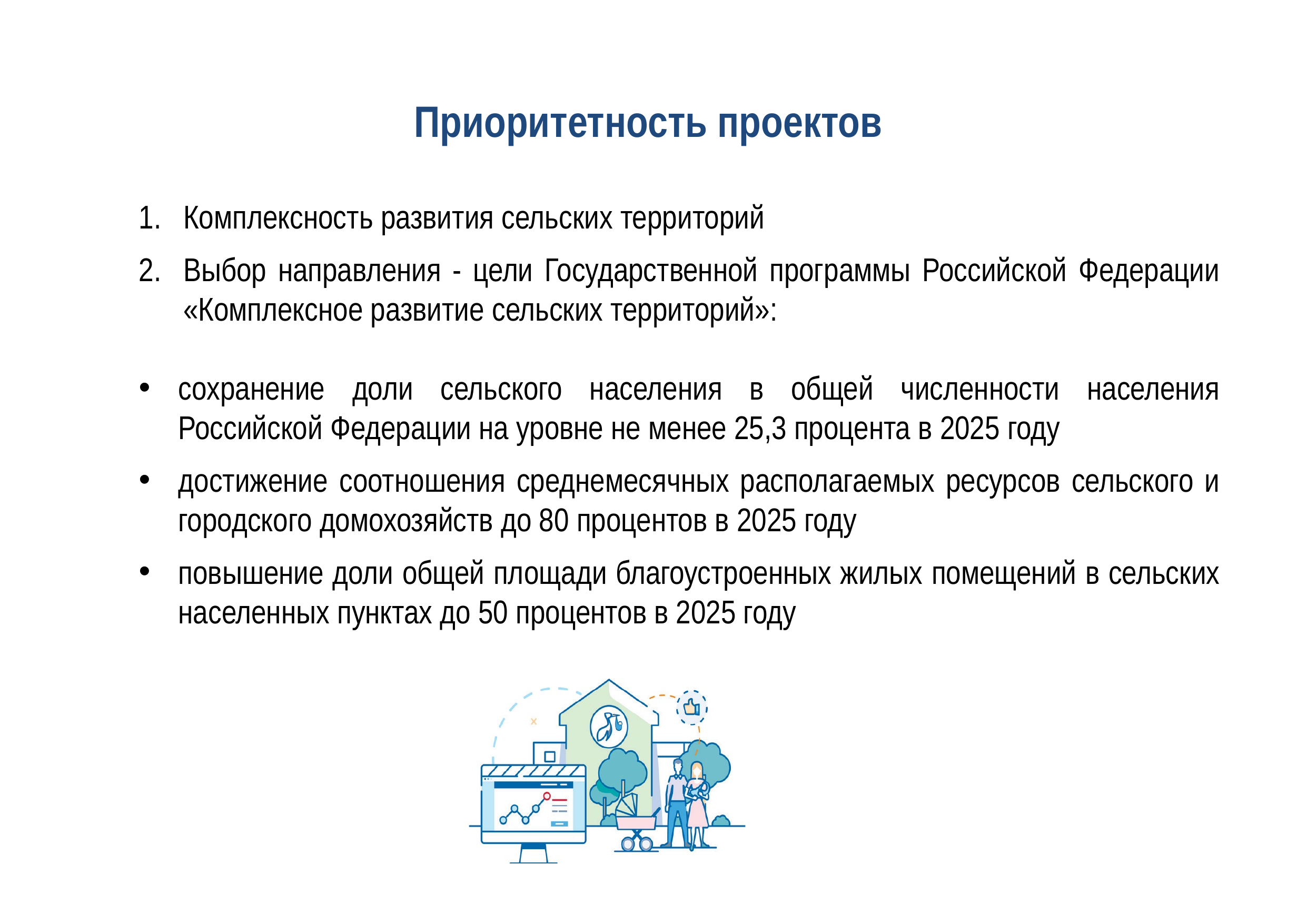

# Приоритетность проектов
Комплексность развития сельских территорий
Выбор направления - цели Государственной программы Российской Федерации «Комплексное развитие сельских территорий»:

сохранение доли сельского населения в общей численности населения Российской Федерации на уровне не менее 25,3 процента в 2025 году
достижение соотношения среднемесячных располагаемых ресурсов сельского и городского домохозяйств до 80 процентов в 2025 году
повышение доли общей площади благоустроенных жилых помещений в сельских населенных пунктах до 50 процентов в 2025 году